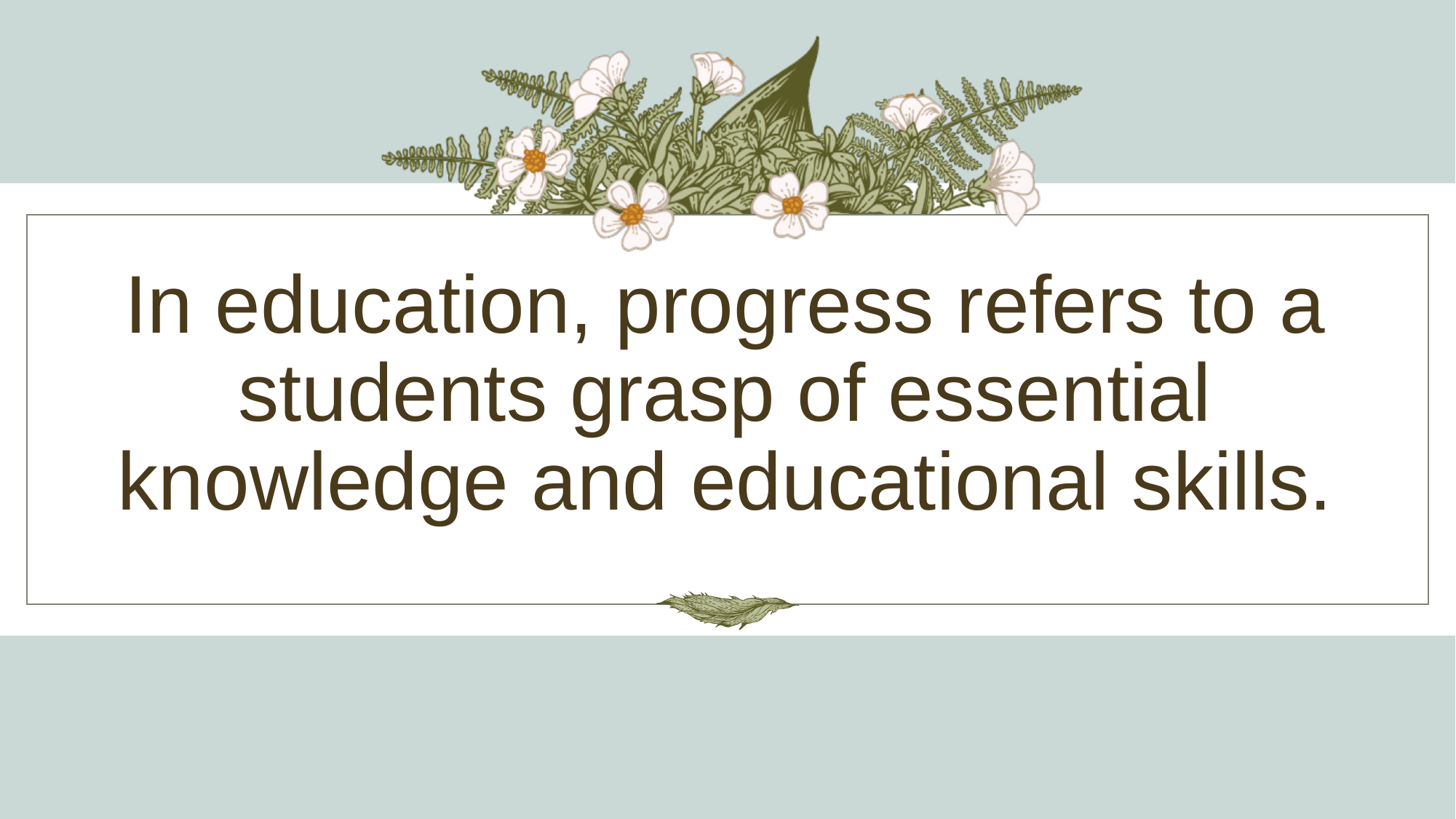

# In education, progress refers to a students grasp of essential knowledge and educational skills.